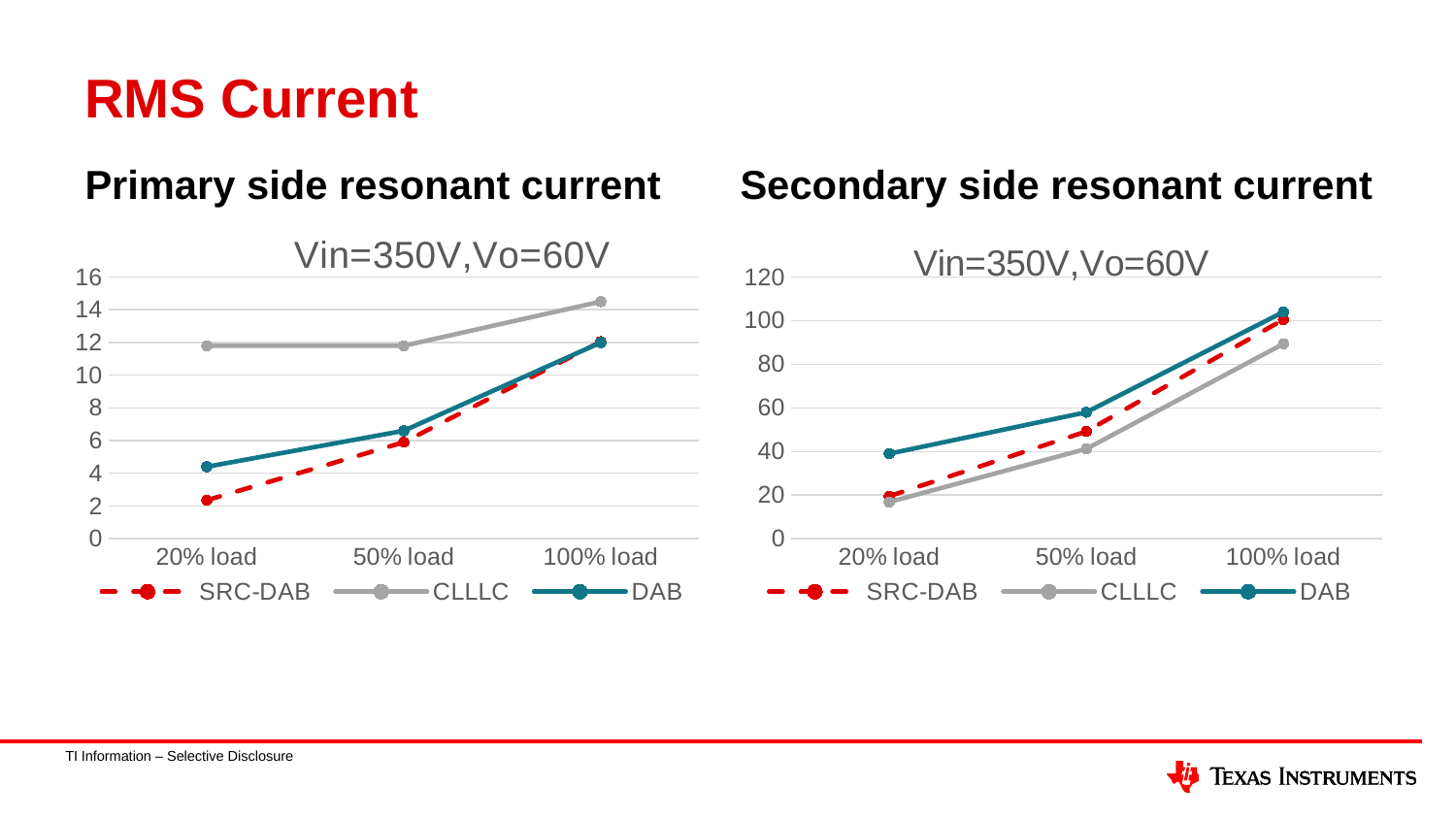

# RMS Current
Secondary side resonant current
Primary side resonant current

### Chart: Vin=350V,Vo=60V

| Category | SRC-DAB | CLLLC | DAB |
|---|---|---|---|
| 20% load | 2.35 | 11.8 | 4.4 |
| 50% load | 5.9 | 11.8 | 6.6 |
| 100% load | 12.05 | 14.5 | 12.0 |

### Chart: Vin=350V,Vo=60V

| Category | SRC-DAB | CLLLC | DAB |
|---|---|---|---|
| 20% load | 19.5 | 16.8 | 39.0 |
| 50% load | 49.2 | 41.2 | 58.0 |
| 100% load | 100.5 | 89.4 | 104.0 |